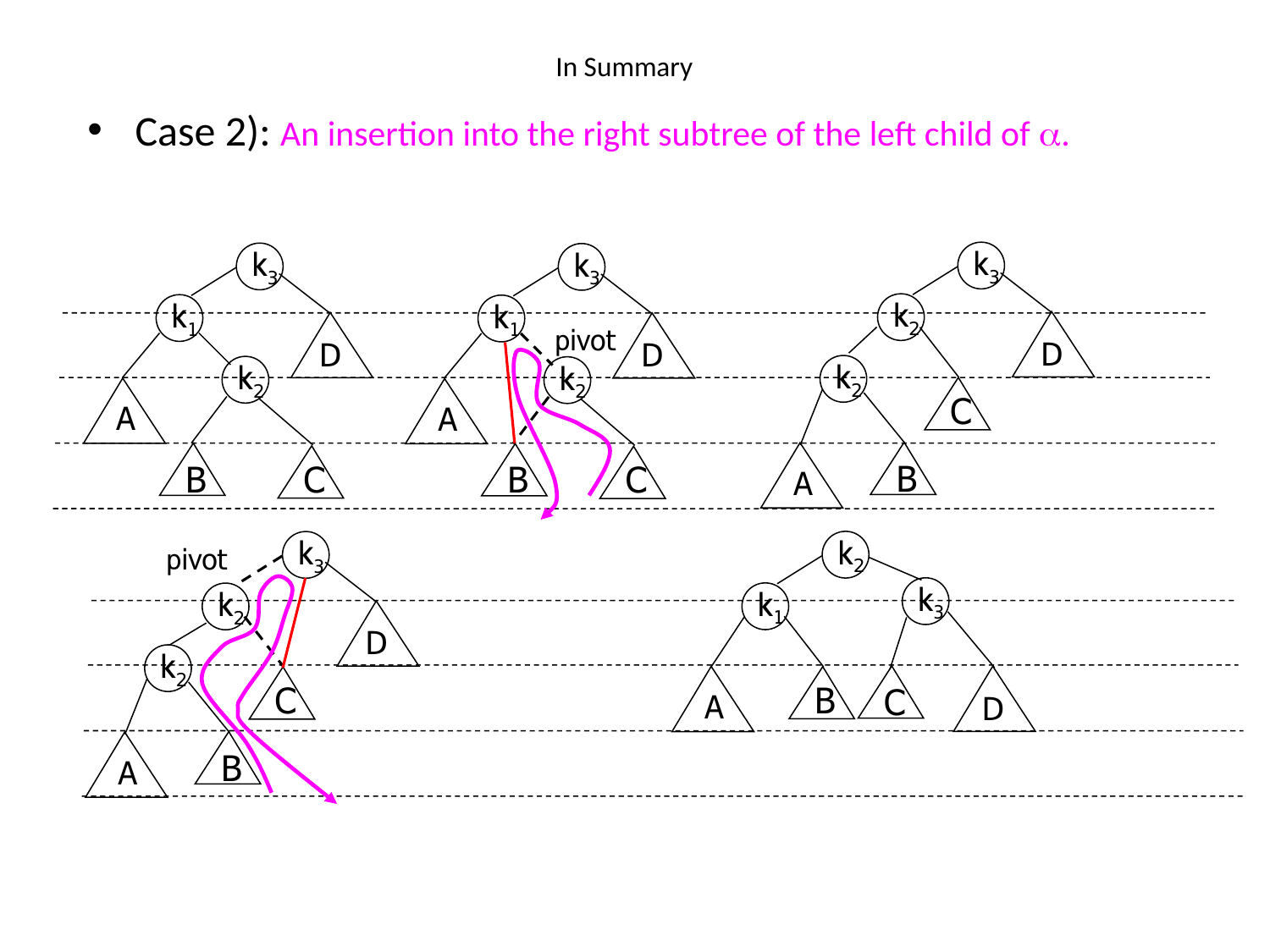

# In Summary
Case 2): An insertion into the right subtree of the left child of α.

k3

k3

k3

k2

k1

k1

D

D

D
pivot

k2

k2

k2

C

A

A

B

A

B
C
B
C

k2

k3

pivot

k3

k1

k2

D

k2

C

D

A

B

C

B

A